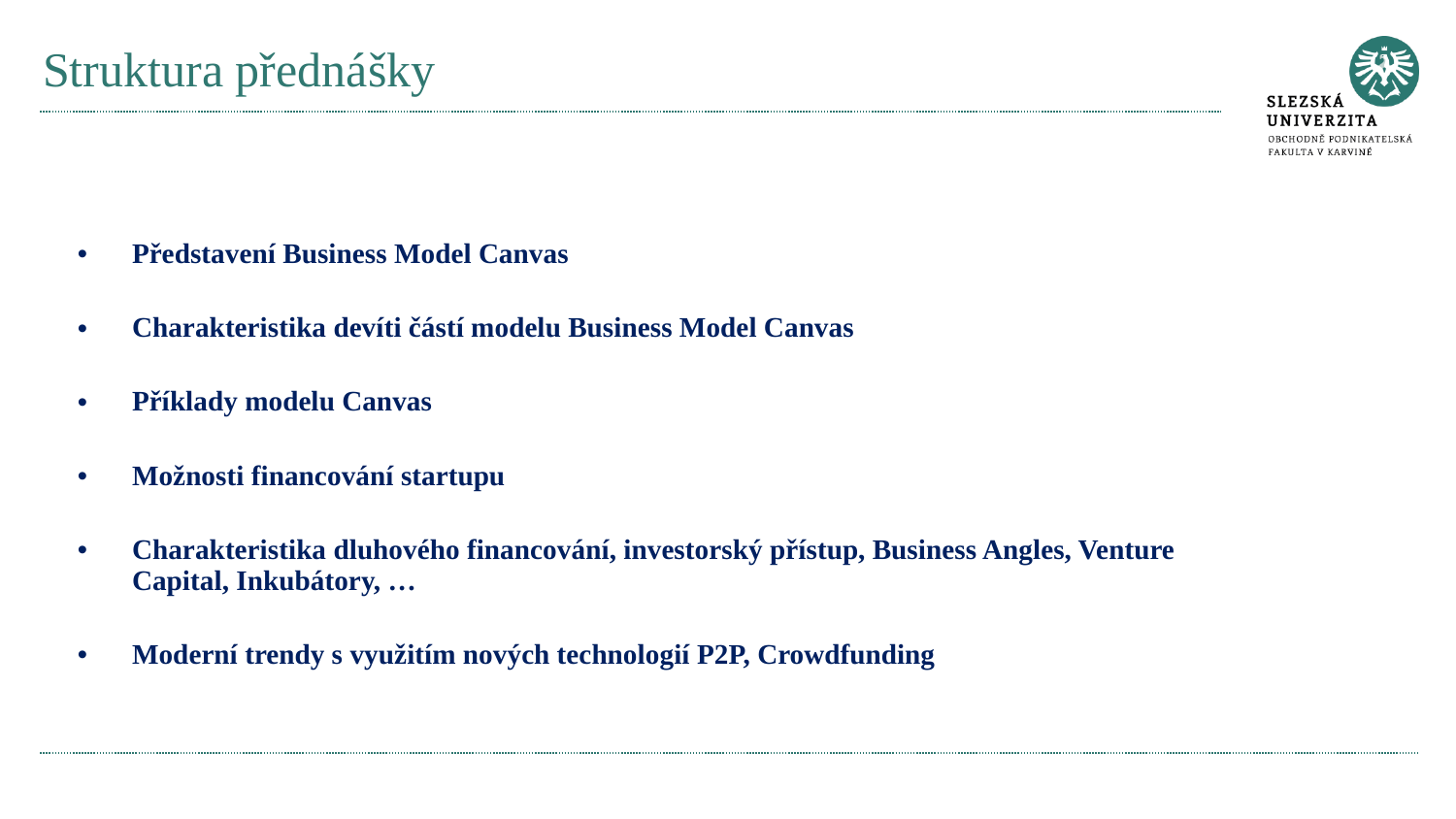

# Struktura přednášky

Představení Business Model Canvas

Charakteristika devíti částí modelu Business Model Canvas

Příklady modelu Canvas

Možnosti financování startupu

Charakteristika dluhového financování, investorský přístup, Business Angles, Venture Capital, Inkubátory, …

Moderní trendy s využitím nových technologií P2P, Crowdfunding